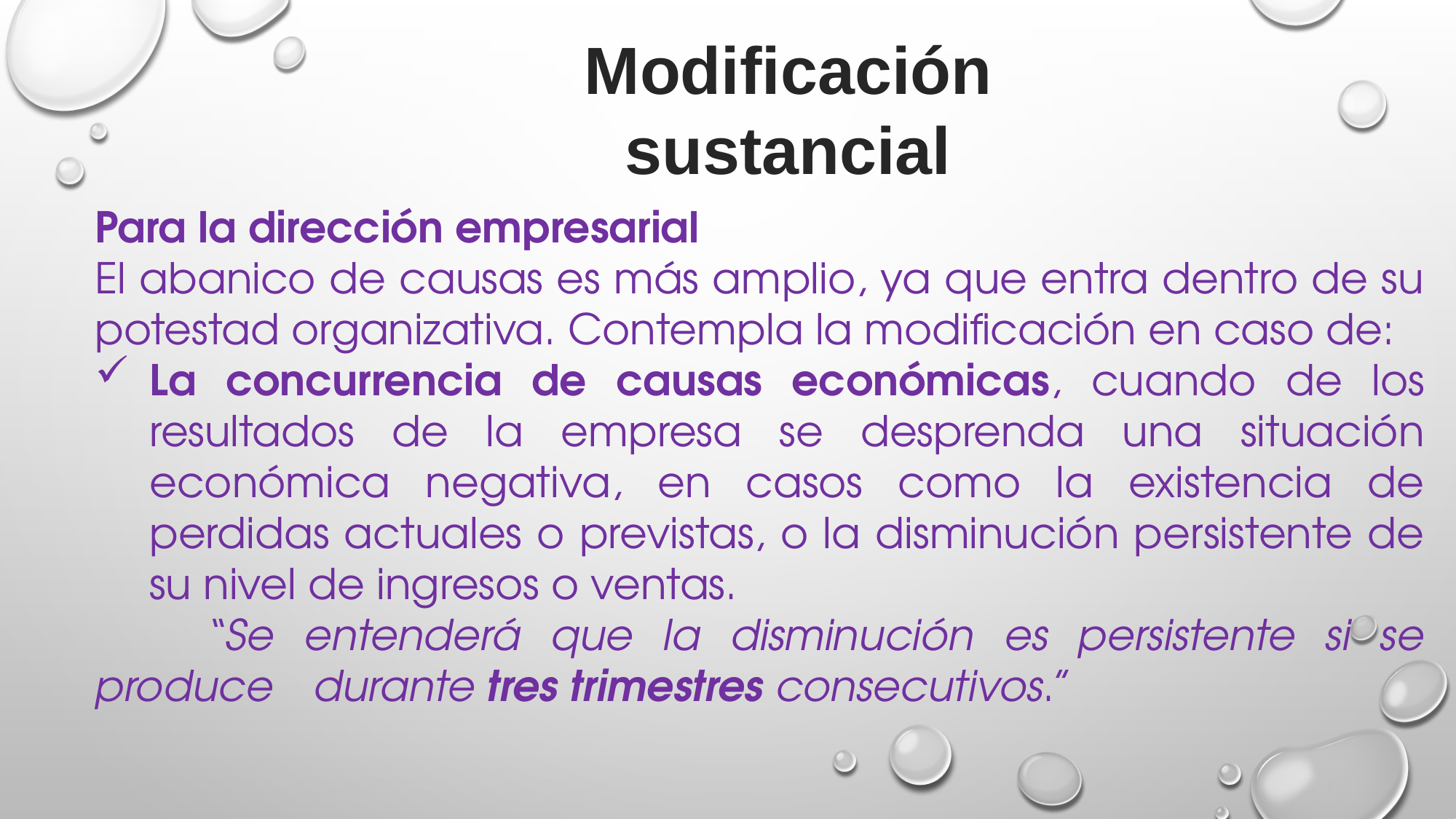

Modificación sustancial
Para la dirección empresarial
El abanico de causas es más amplio, ya que entra dentro de su potestad organizativa. Contempla la modificación en caso de:
La concurrencia de causas económicas, cuando de los resultados de la empresa se desprenda una situación económica negativa, en casos como la existencia de perdidas actuales o previstas, o la disminución persistente de su nivel de ingresos o ventas.
	“Se entenderá que la disminución es persistente si se produce 	durante tres trimestres consecutivos.”